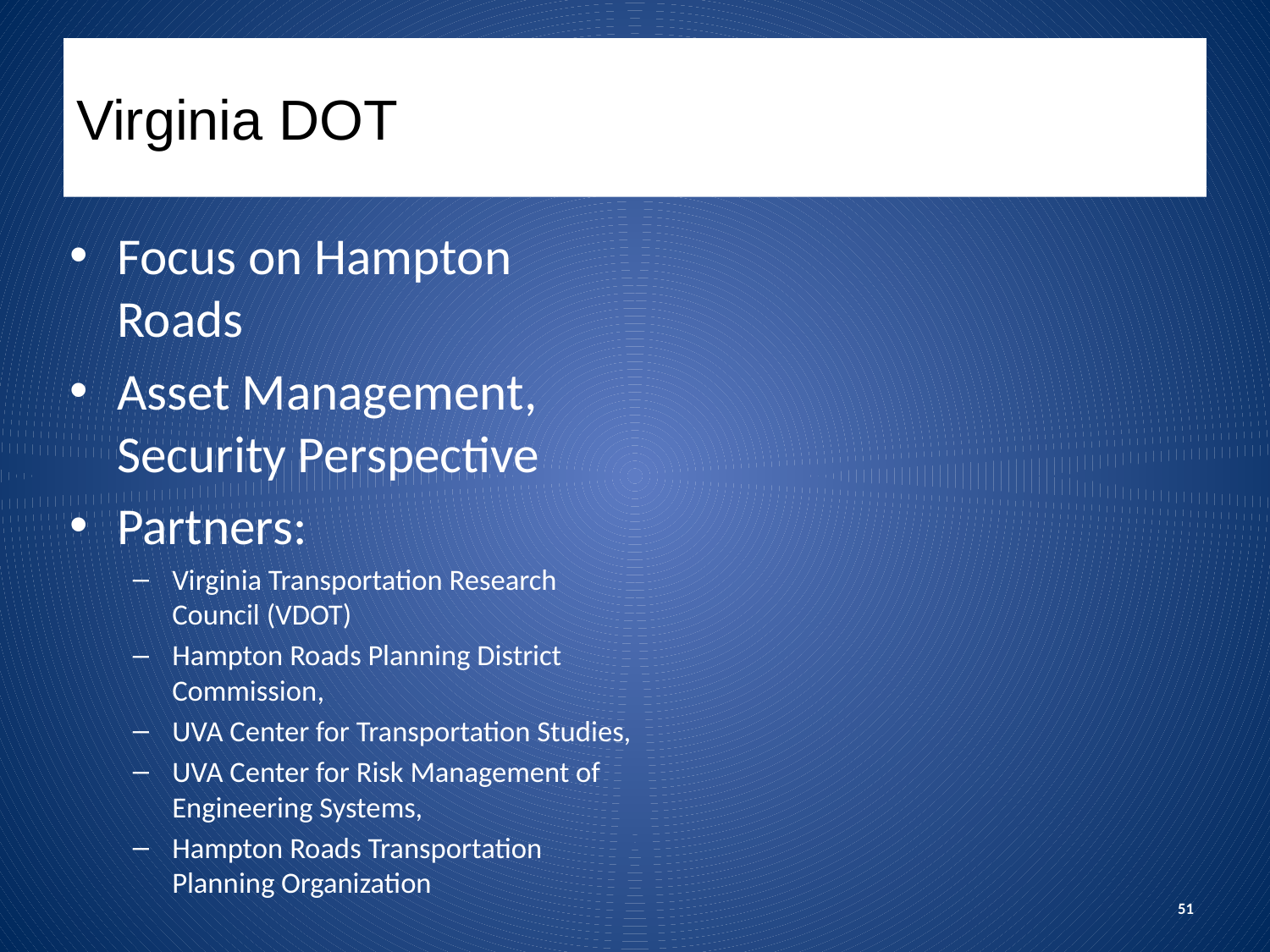

# Virginia DOT
Focus on Hampton Roads
Asset Management, Security Perspective
Partners:
Virginia Transportation Research Council (VDOT)
Hampton Roads Planning District Commission,
UVA Center for Transportation Studies,
UVA Center for Risk Management of Engineering Systems,
Hampton Roads Transportation Planning Organization
51